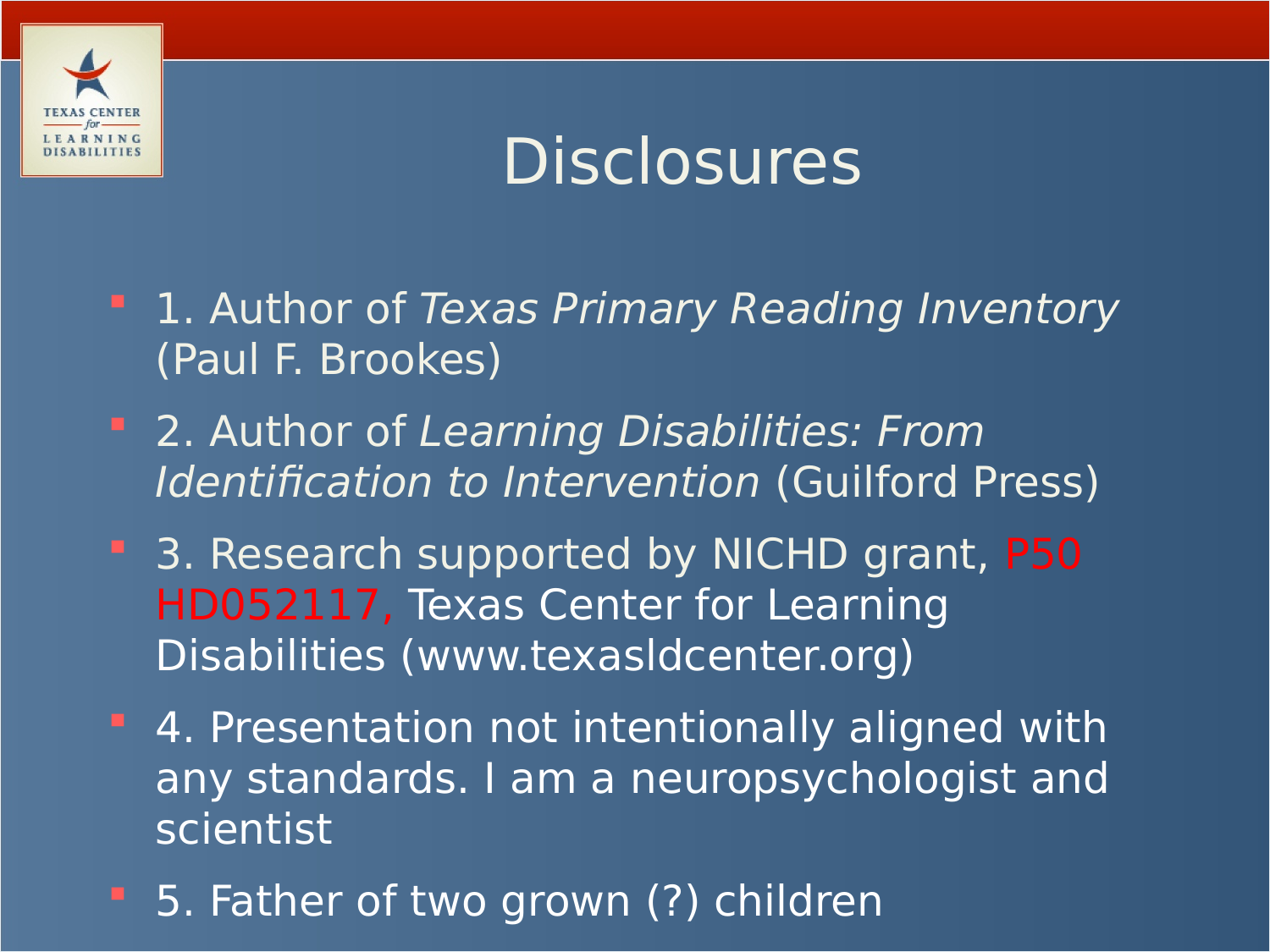

# Disclosures
1. Author of Texas Primary Reading Inventory (Paul F. Brookes)
2. Author of Learning Disabilities: From Identification to Intervention (Guilford Press)
3. Research supported by NICHD grant, P50 HD052117, Texas Center for Learning Disabilities (www.texasldcenter.org)
4. Presentation not intentionally aligned with any standards. I am a neuropsychologist and scientist
5. Father of two grown (?) children